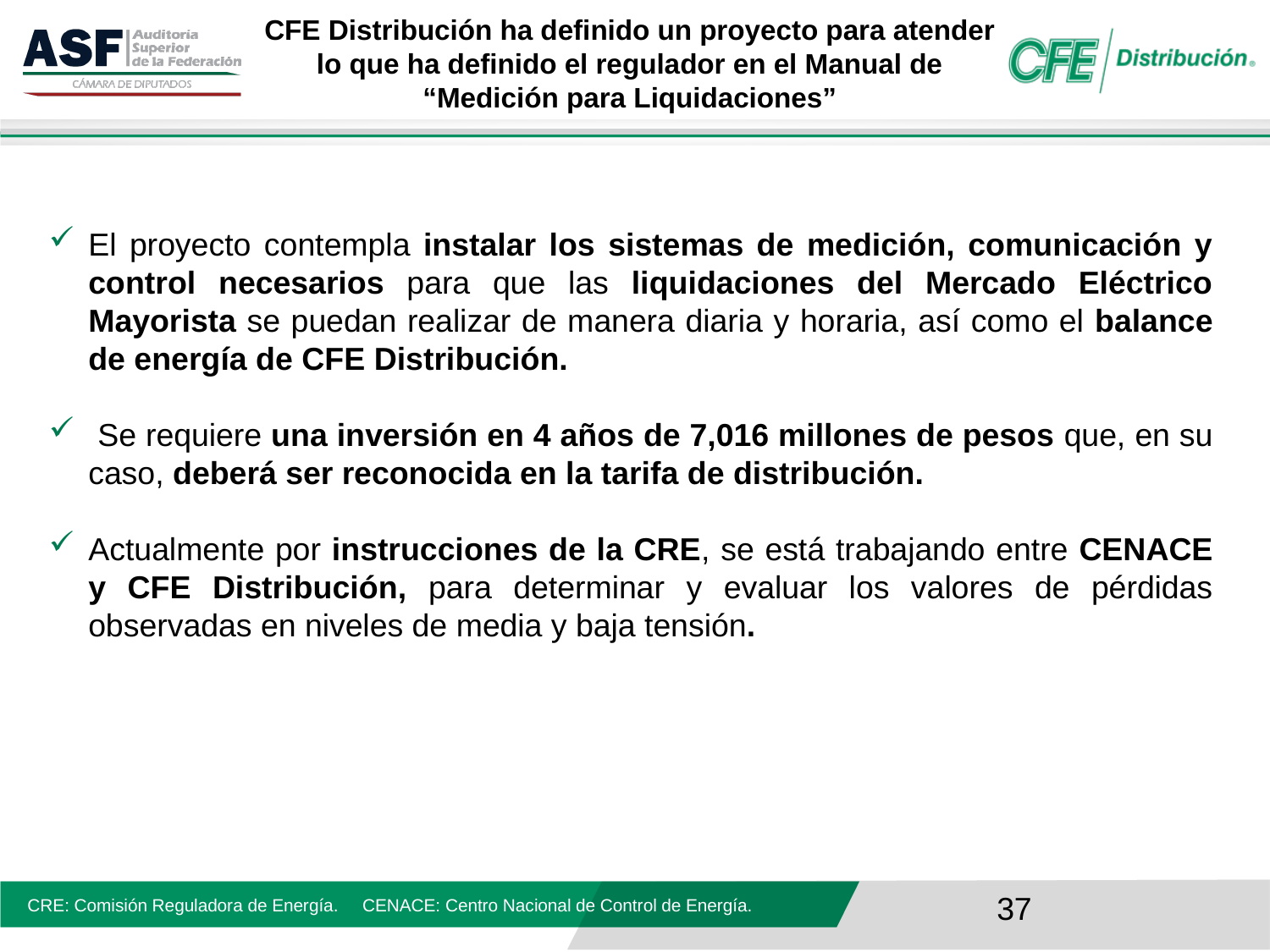

CFE Distribución ha definido un proyecto para atender lo que ha definido el regulador en el Manual de “Medición para Liquidaciones”
El proyecto contempla instalar los sistemas de medición, comunicación y control necesarios para que las liquidaciones del Mercado Eléctrico Mayorista se puedan realizar de manera diaria y horaria, así como el balance de energía de CFE Distribución.

 Se requiere una inversión en 4 años de 7,016 millones de pesos que, en su caso, deberá ser reconocida en la tarifa de distribución.

Actualmente por instrucciones de la CRE, se está trabajando entre CENACE y CFE Distribución, para determinar y evaluar los valores de pérdidas observadas en niveles de media y baja tensión.

37
CRE: Comisión Reguladora de Energía.     CENACE: Centro Nacional de Control de Energía.